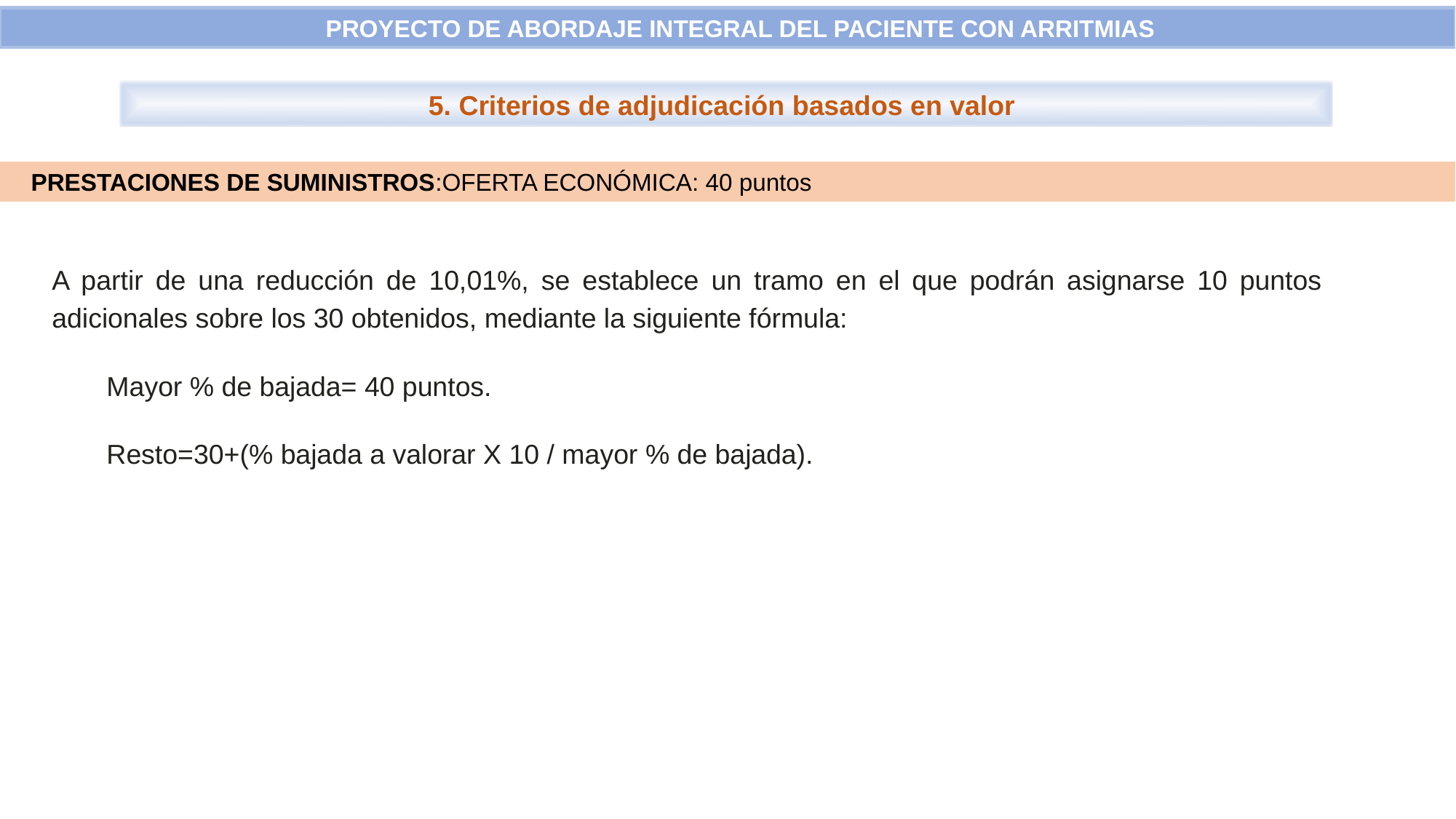

PROYECTO DE ABORDAJE INTEGRAL DEL PACIENTE CON ARRITMIAS
5. Criterios de adjudicación basados en valor
   PRESTACIONES DE SUMINISTROS:OFERTA ECONÓMICA: 40 puntos
A partir de una reducción de 10,01%, se establece un tramo en el que podrán asignarse 10 puntos adicionales sobre los 30 obtenidos, mediante la siguiente fórmula:
Mayor % de bajada= 40 puntos.
Resto=30+(% bajada a valorar X 10 / mayor % de bajada).